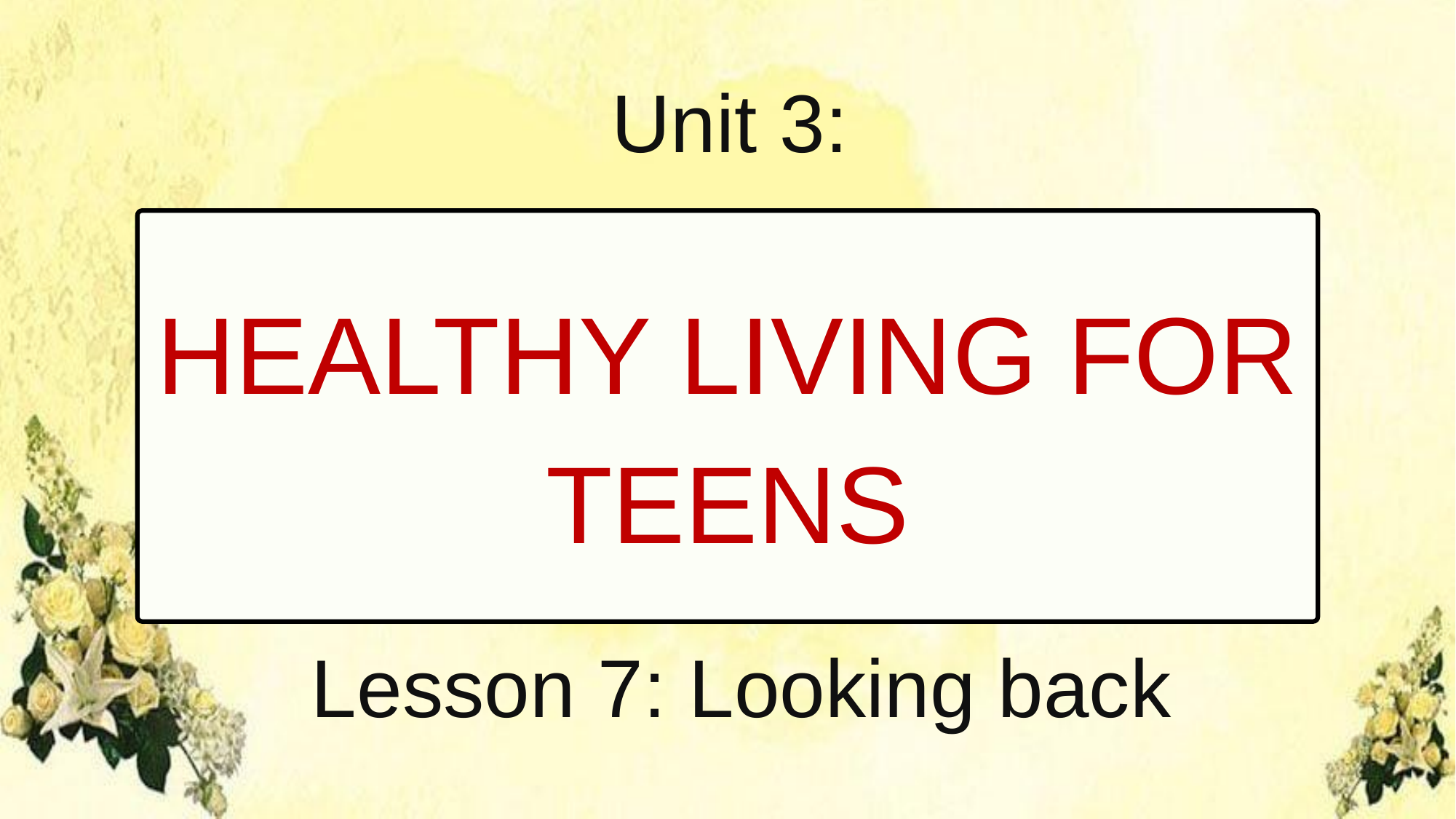

Unit 3:

HEALTHY LIVING FOR TEENS
Lesson 7: Looking back